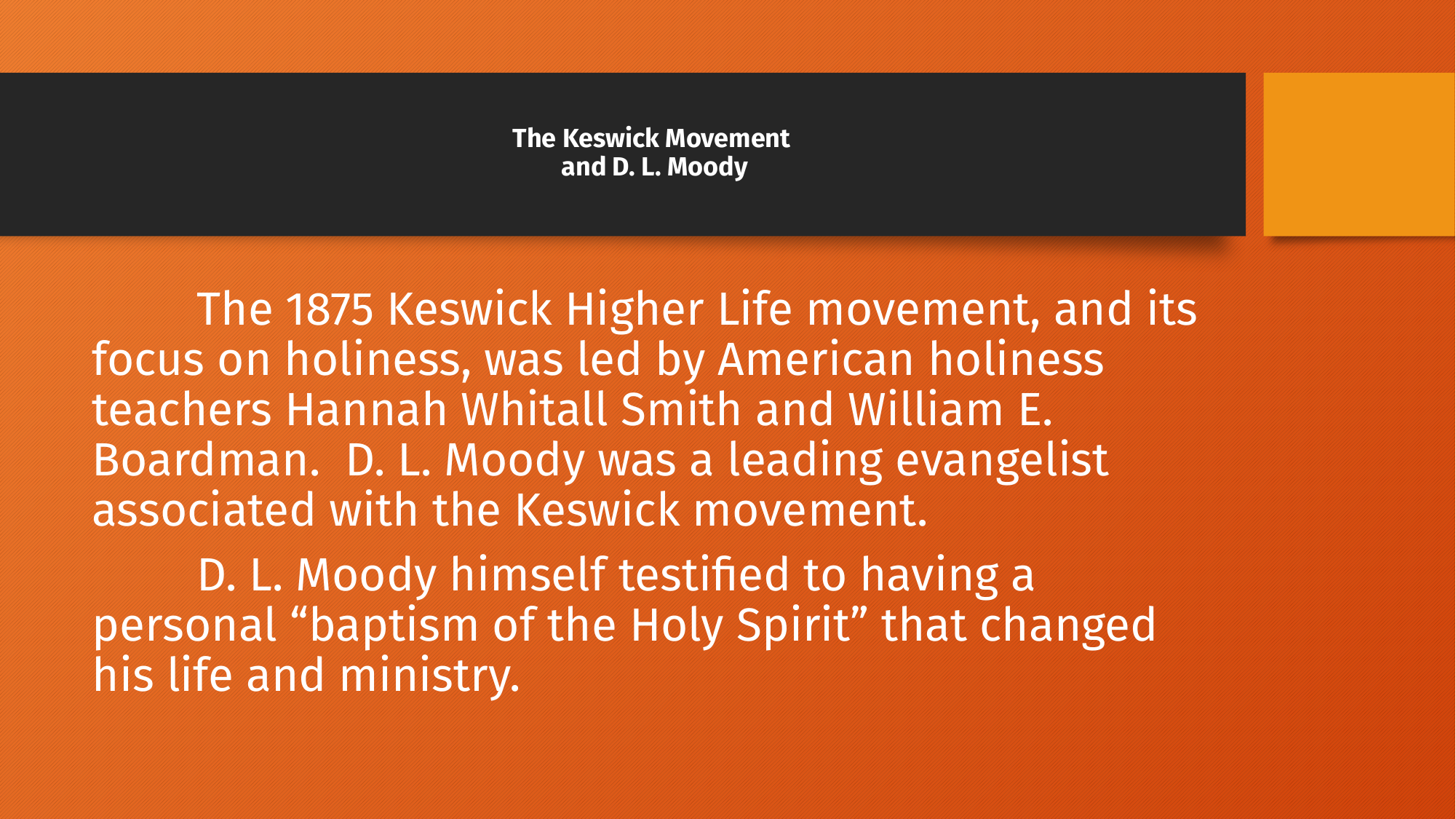

# The Keswick Movement and D. L. Moody
	The 1875 Keswick Higher Life movement, and its focus on holiness, was led by American holiness teachers Hannah Whitall Smith and William E. Boardman.  D. L. Moody was a leading evangelist associated with the Keswick movement.
	D. L. Moody himself testified to having a personal “baptism of the Holy Spirit” that changed his life and ministry.